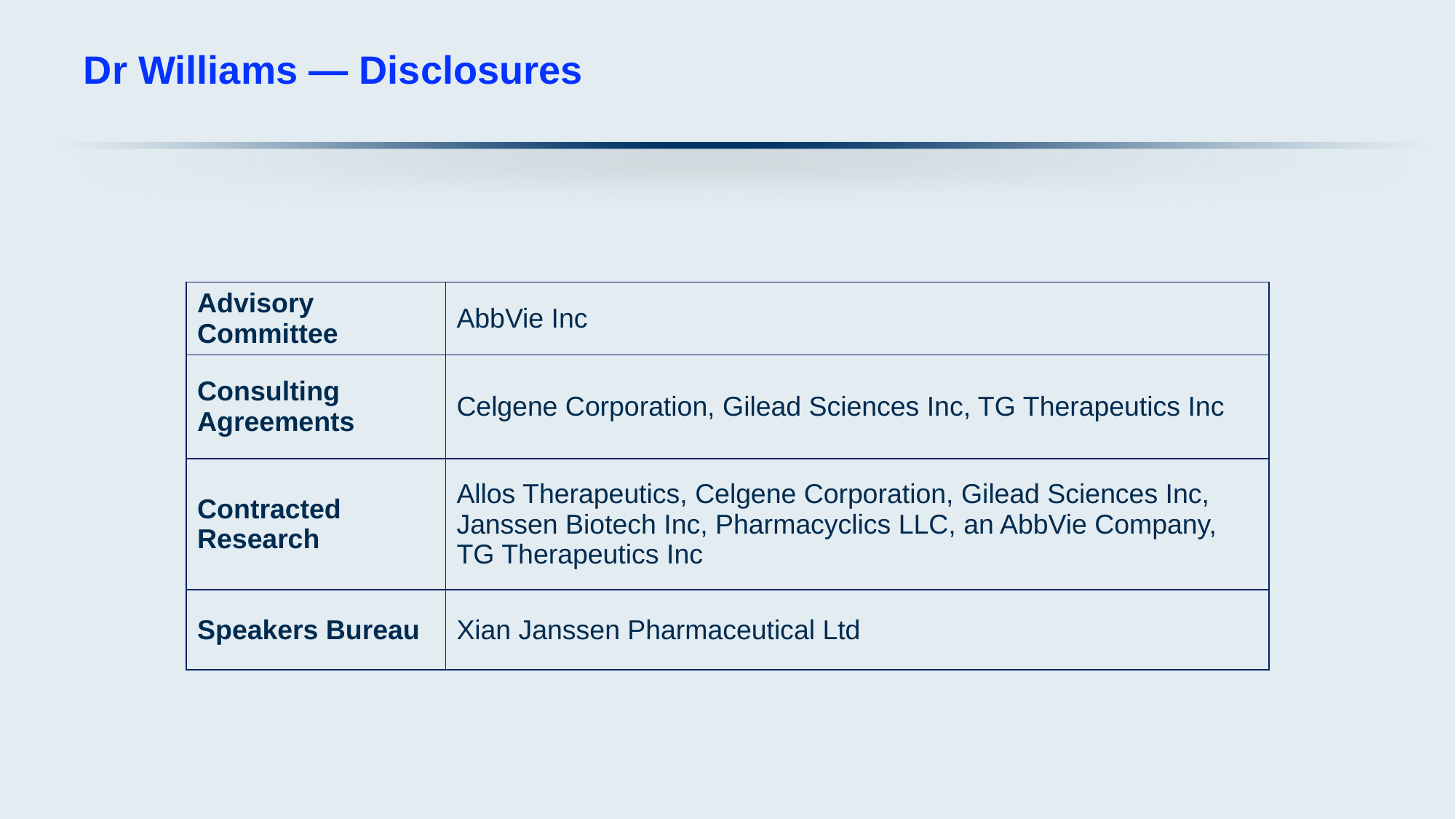

# Dr Williams — Disclosures
| Advisory Committee | AbbVie Inc |
| --- | --- |
| Consulting Agreements | Celgene Corporation, Gilead Sciences Inc, TG Therapeutics Inc |
| Contracted Research | Allos Therapeutics, Celgene Corporation, Gilead Sciences Inc, Janssen Biotech Inc, Pharmacyclics LLC, an AbbVie Company, TG Therapeutics Inc |
| Speakers Bureau | Xian Janssen Pharmaceutical Ltd |